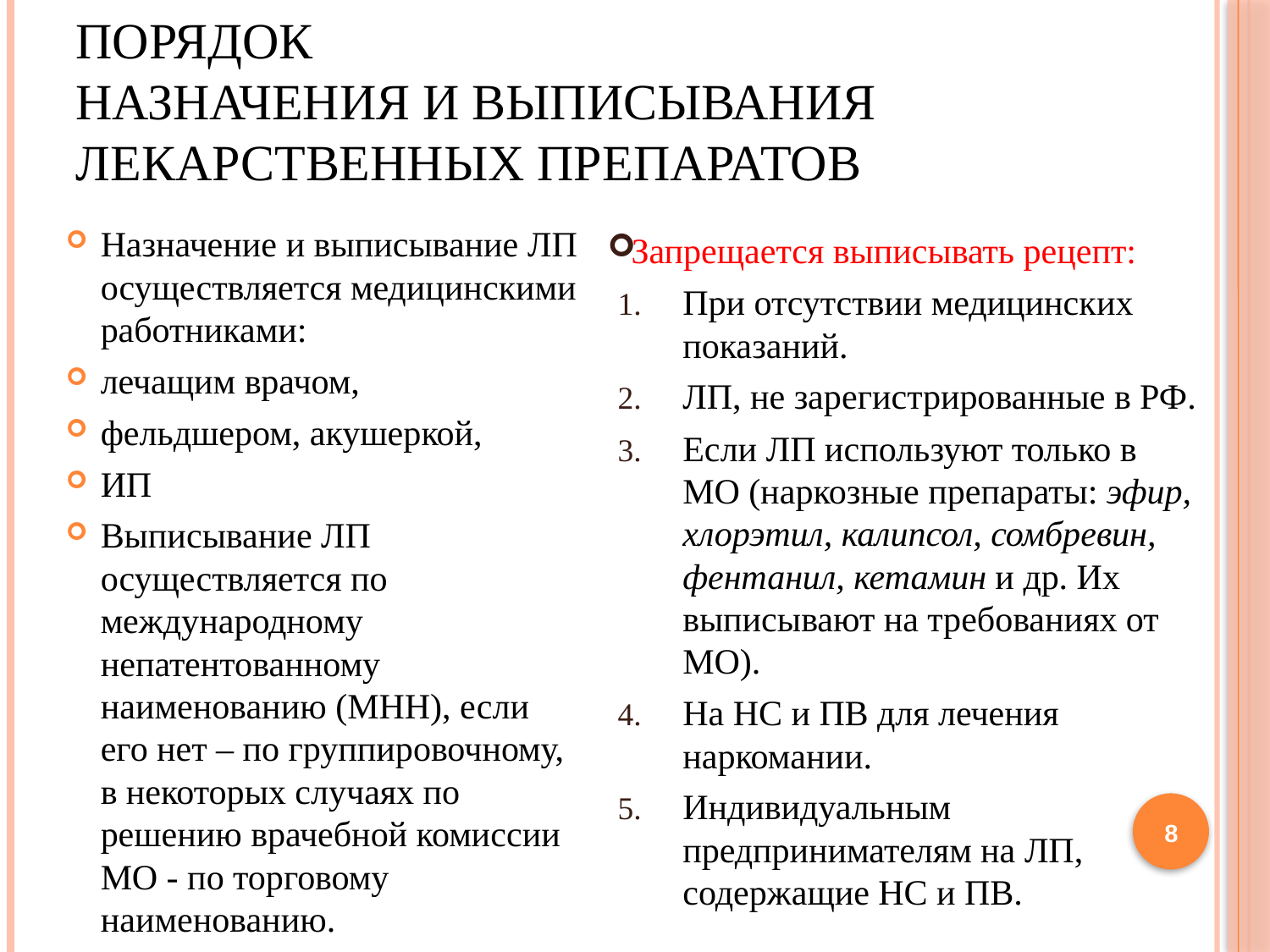

# Порядок назначения и выписывания лекарственных препаратов
Назначение и выписывание ЛП осуществляется медицинскими работниками:
лечащим врачом,
фельдшером, акушеркой,
ИП
Выписывание ЛП осуществляется по международному непатентованному наименованию (МНН), если его нет – по группировочному, в некоторых случаях по решению врачебной комиссии МО - по торговому наименованию.

Запрещается выписывать рецепт:
При отсутствии медицинских показаний.
ЛП, не зарегистрированные в РФ.
Если ЛП используют только в МО (наркозные препараты: эфир, хлорэтил, калипсол, сомбревин, фентанил, кетамин и др. Их выписывают на требованиях от МО).
На НС и ПВ для лечения наркомании.
Индивидуальным предпринимателям на ЛП, содержащие НС и ПВ.

8